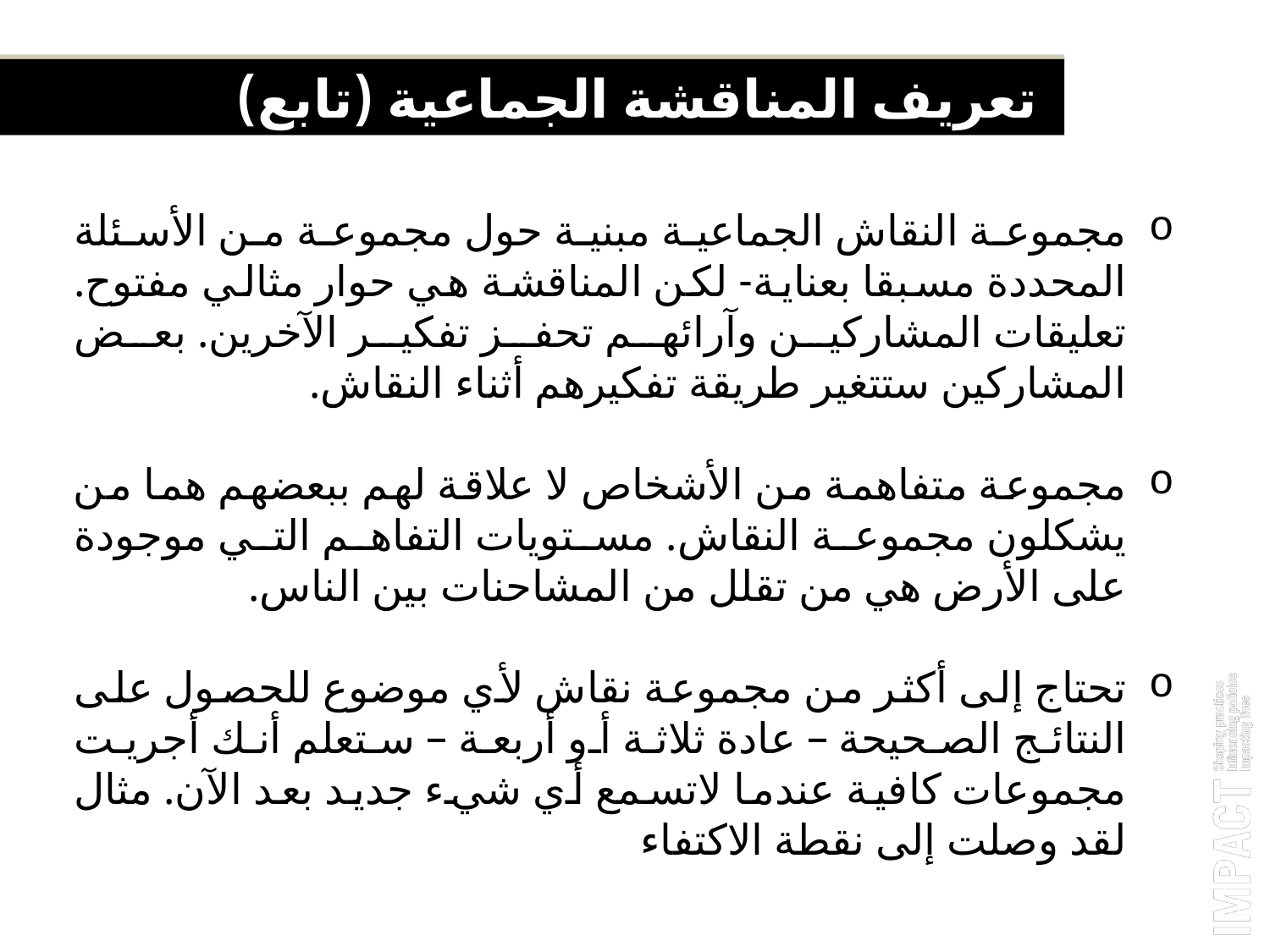

تعريف المناقشة الجماعية (تابع)
مجموعة النقاش الجماعية مبنية حول مجموعة من الأسئلة المحددة مسبقا بعناية- لكن المناقشة هي حوار مثالي مفتوح. تعليقات المشاركين وآرائهم تحفز تفكير الآخرين. بعض المشاركين ستتغير طريقة تفكيرهم أثناء النقاش.

مجموعة متفاهمة من الأشخاص لا علاقة لهم ببعضهم هما من يشكلون مجموعة النقاش. مستويات التفاهم التي موجودة على الأرض هي من تقلل من المشاحنات بين الناس.

تحتاج إلى أكثر من مجموعة نقاش لأي موضوع للحصول على النتائج الصحيحة – عادة ثلاثة أو أربعة – ستعلم أنك أجريت مجموعات كافية عندما لاتسمع أي شيء جديد بعد الآن. مثال لقد وصلت إلى نقطة الاكتفاء